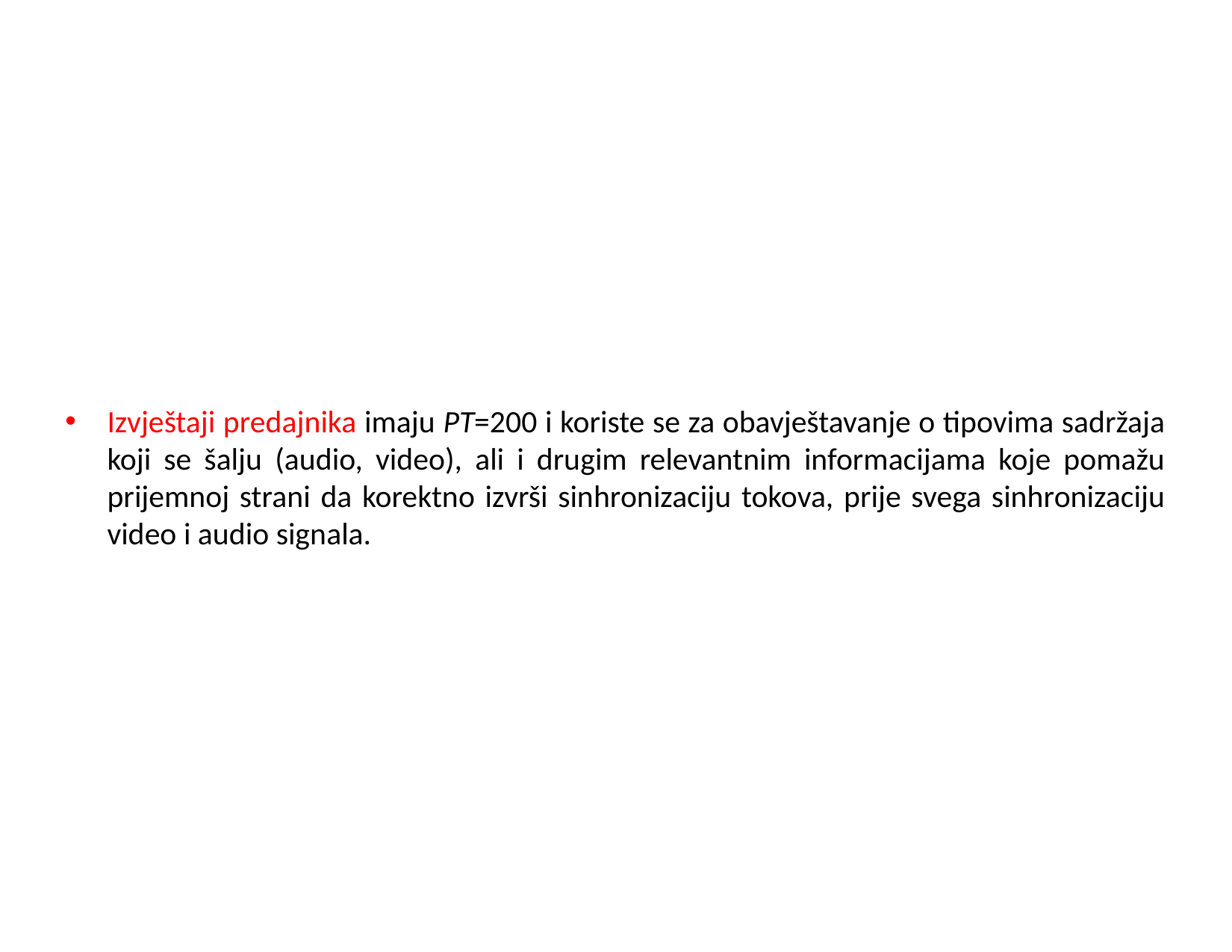

Izvještaji predajnika imaju PT=200 i koriste se za obavještavanje o tipovima sadržaja koji se šalju (audio, video), ali i drugim relevantnim informacijama koje pomažu prijemnoj strani da korektno izvrši sinhronizaciju tokova, prije svega sinhronizaciju video i audio signala.